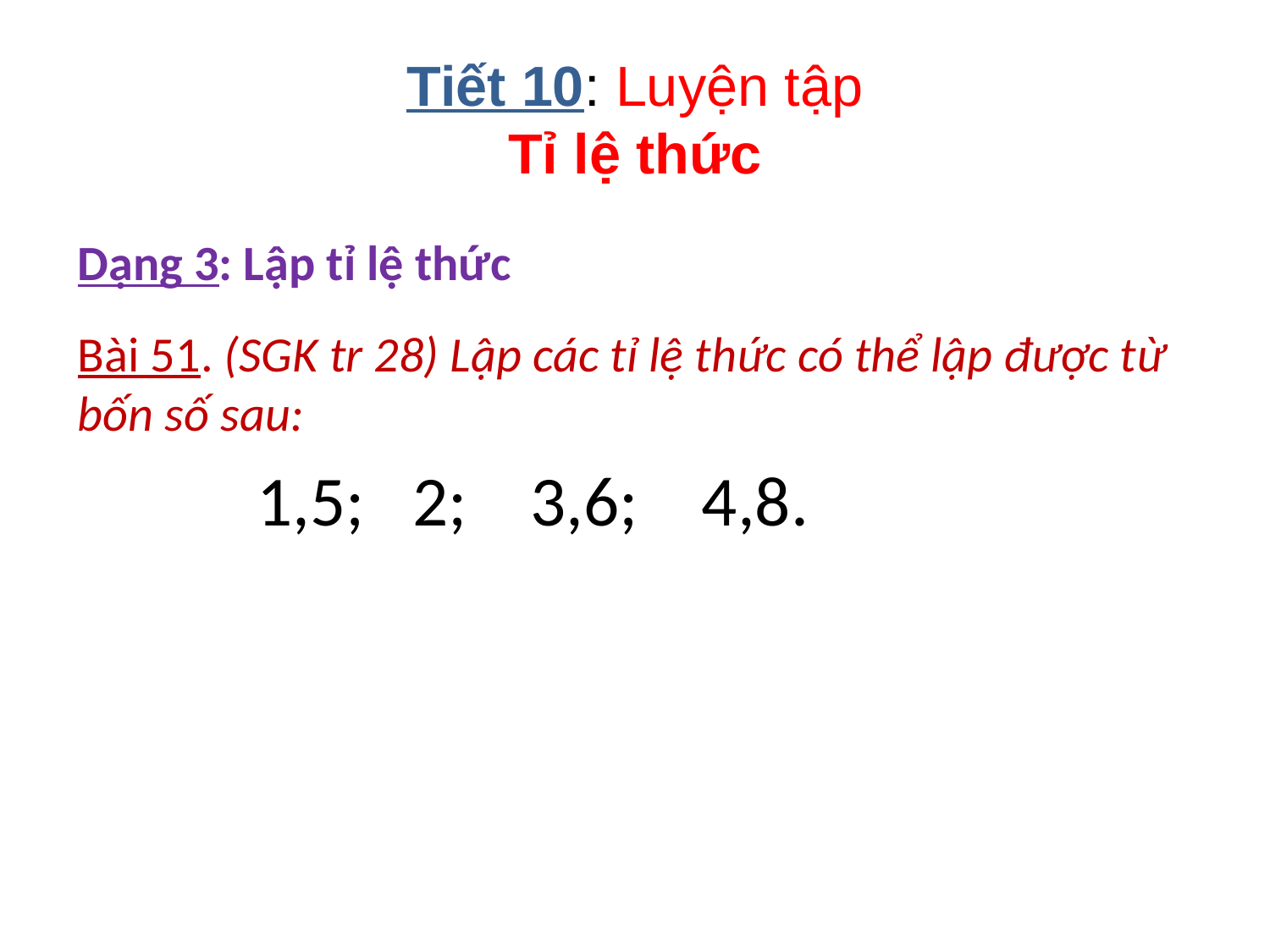

# Tiết 10: Luyện tập Tỉ lệ thức
Dạng 3: Lập tỉ lệ thức
Bài 51. (SGK tr 28) Lập các tỉ lệ thức có thể lập được từ bốn số sau:
                1,5;   2;    3,6;    4,8.